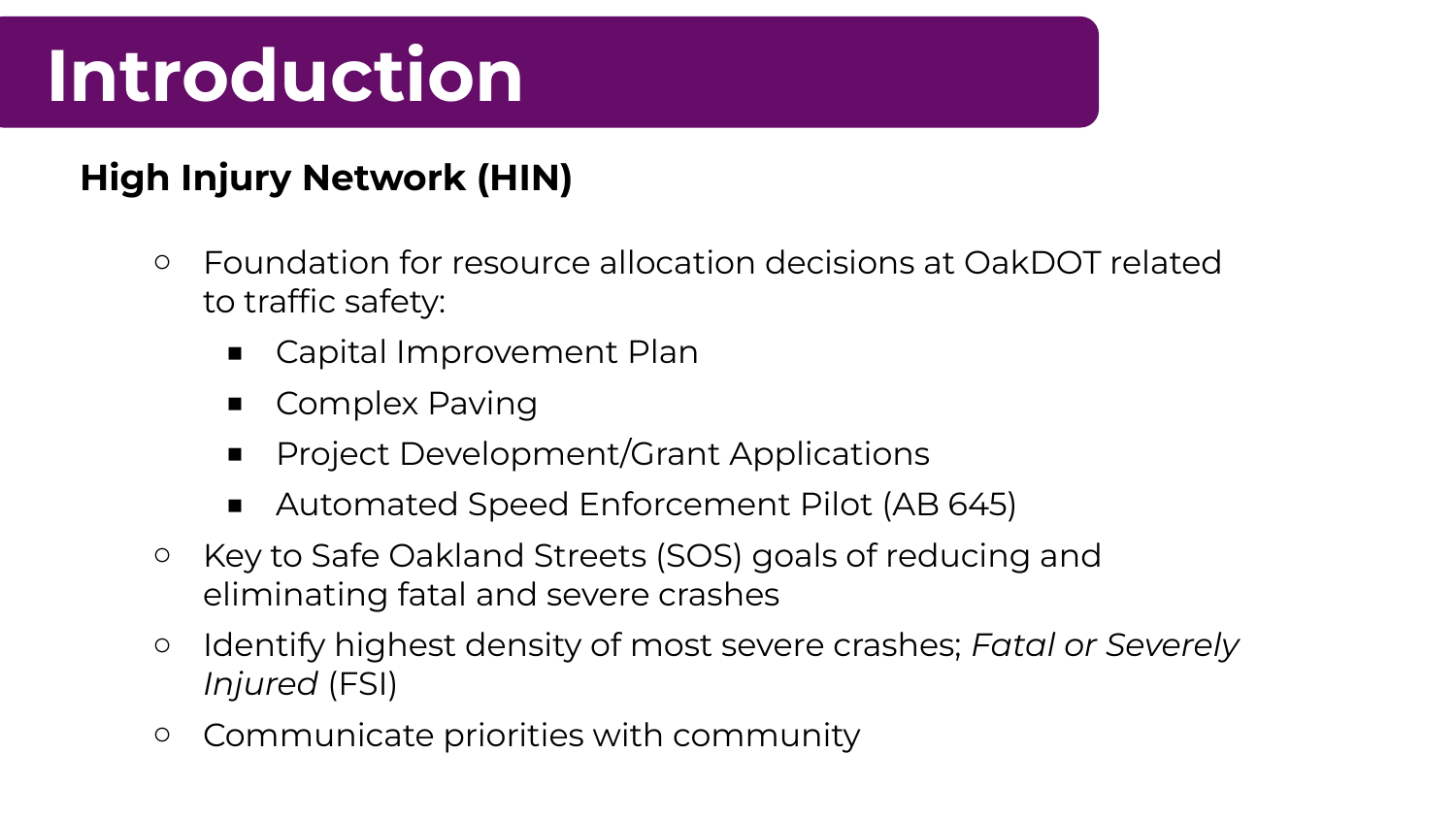

Introduction

High Injury Network (HIN)

Foundation for resource allocation decisions at OakDOT related to traffic safety:
Capital Improvement Plan
Complex Paving
Project Development/Grant Applications
Automated Speed Enforcement Pilot (AB 645)
Key to Safe Oakland Streets (SOS) goals of reducing and eliminating fatal and severe crashes
Identify highest density of most severe crashes; Fatal or Severely Injured (FSI)
Communicate priorities with community